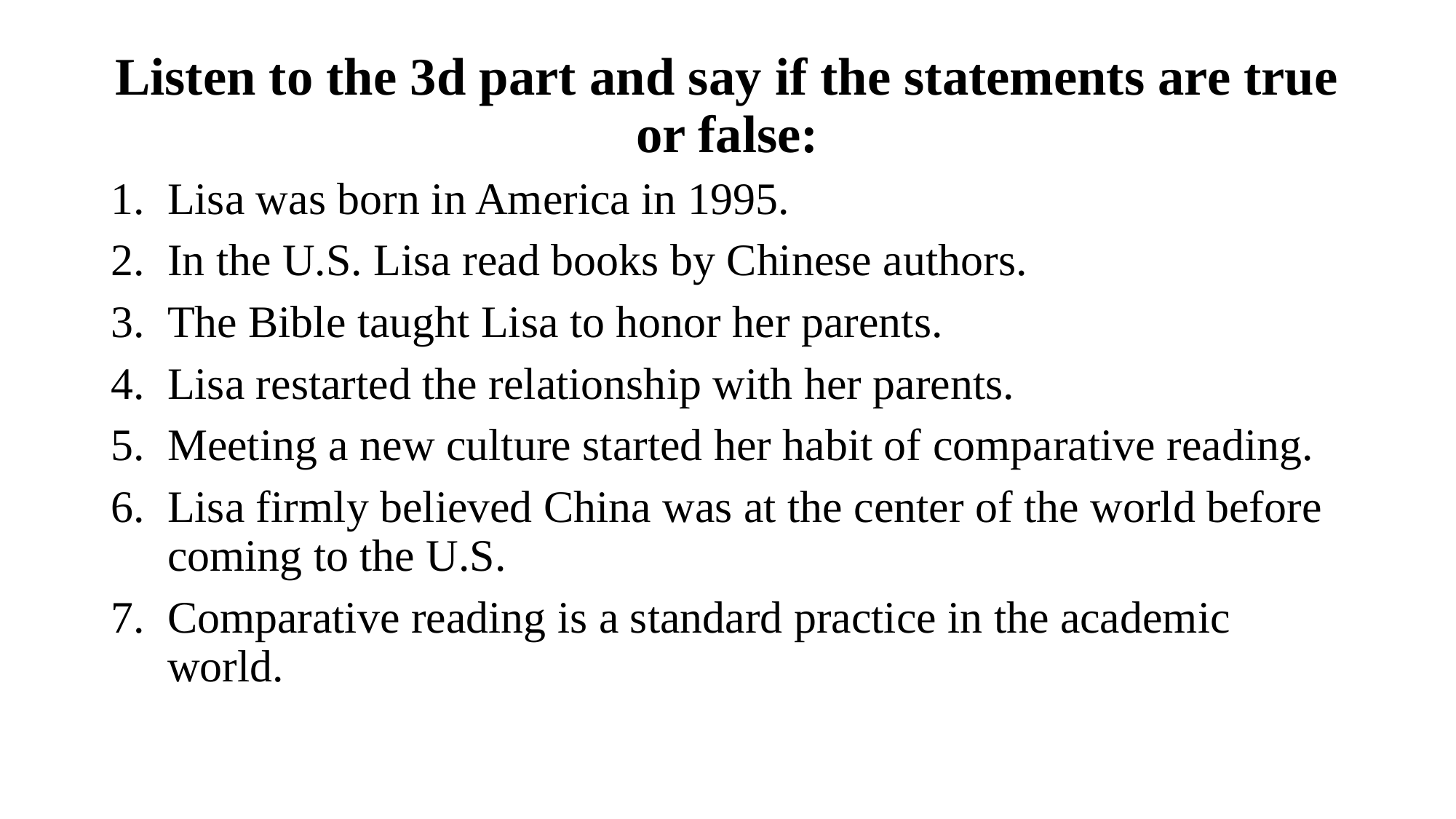

# Listen to the 3d part and say if the statements are true or false:
Lisa was born in America in 1995.
In the U.S. Lisa read books by Chinese authors.
The Bible taught Lisa to honor her parents.
Lisa restarted the relationship with her parents.
Meeting a new culture started her habit of comparative reading.
Lisa firmly believed China was at the center of the world before coming to the U.S.
Comparative reading is a standard practice in the academic world.